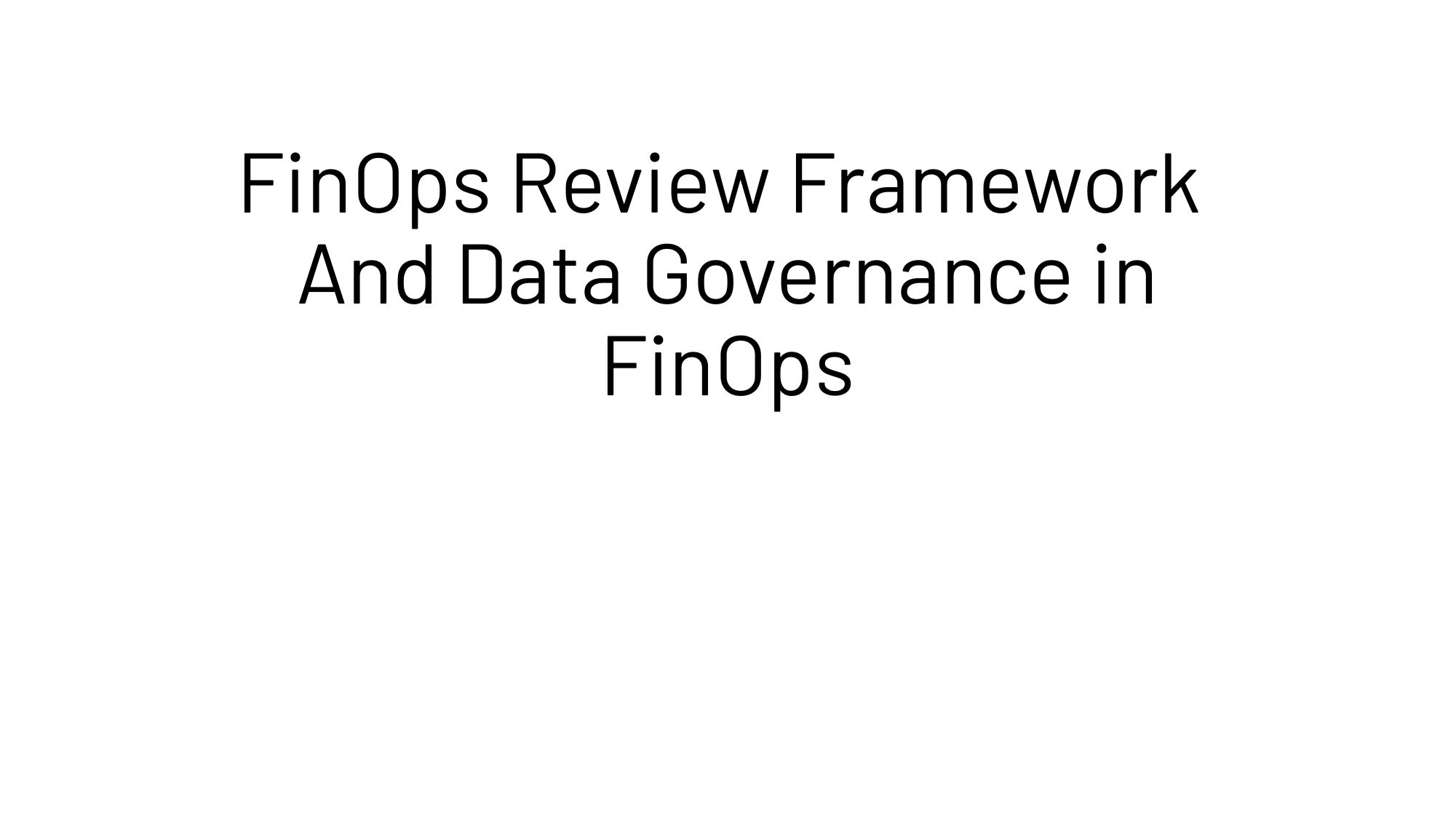

# FinOps Review Framework And Data Governance in FinOps